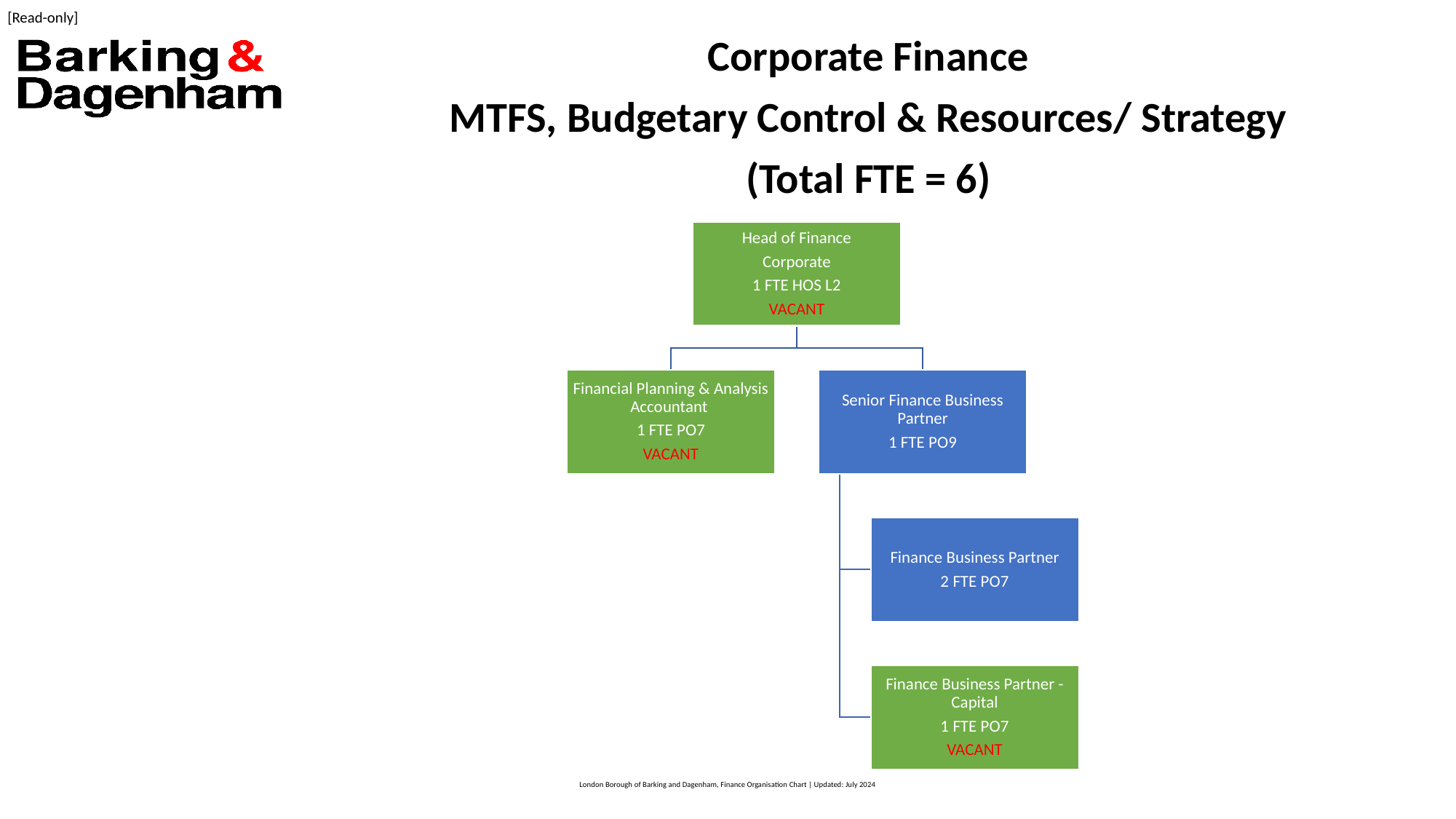

Corporate Finance
MTFS, Budgetary Control & Resources/ Strategy
(Total FTE = 6)
Head of Finance
Corporate
1 FTE HOS L2
VACANT
Financial Planning & Analysis Accountant
1 FTE PO7
VACANT
Senior Finance Business Partner
1 FTE PO9
Finance Business Partner
2 FTE PO7
Finance Business Partner - Capital
1 FTE PO7
VACANT